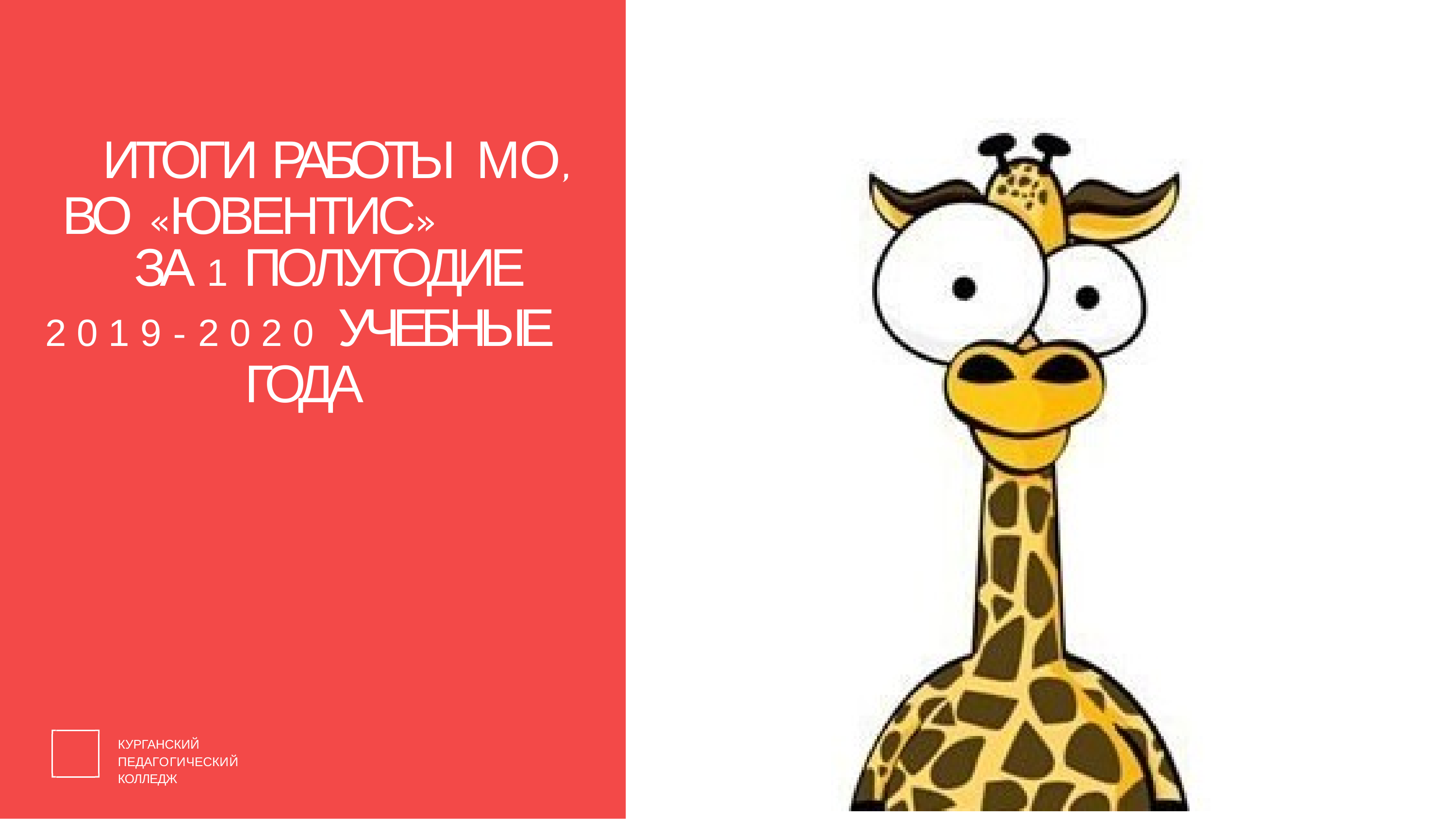

ИТОГИ РАБОТЫ  МО, ВО «ЮВЕНТИС»
ЗА 1 ПОЛУГОДИЕ
2019-2020 УЧЕБНЫЕ  ГОДА

КУРГАНСКИЙ
ПЕДАГОГИЧЕСКИЙ  КОЛЛЕДЖ